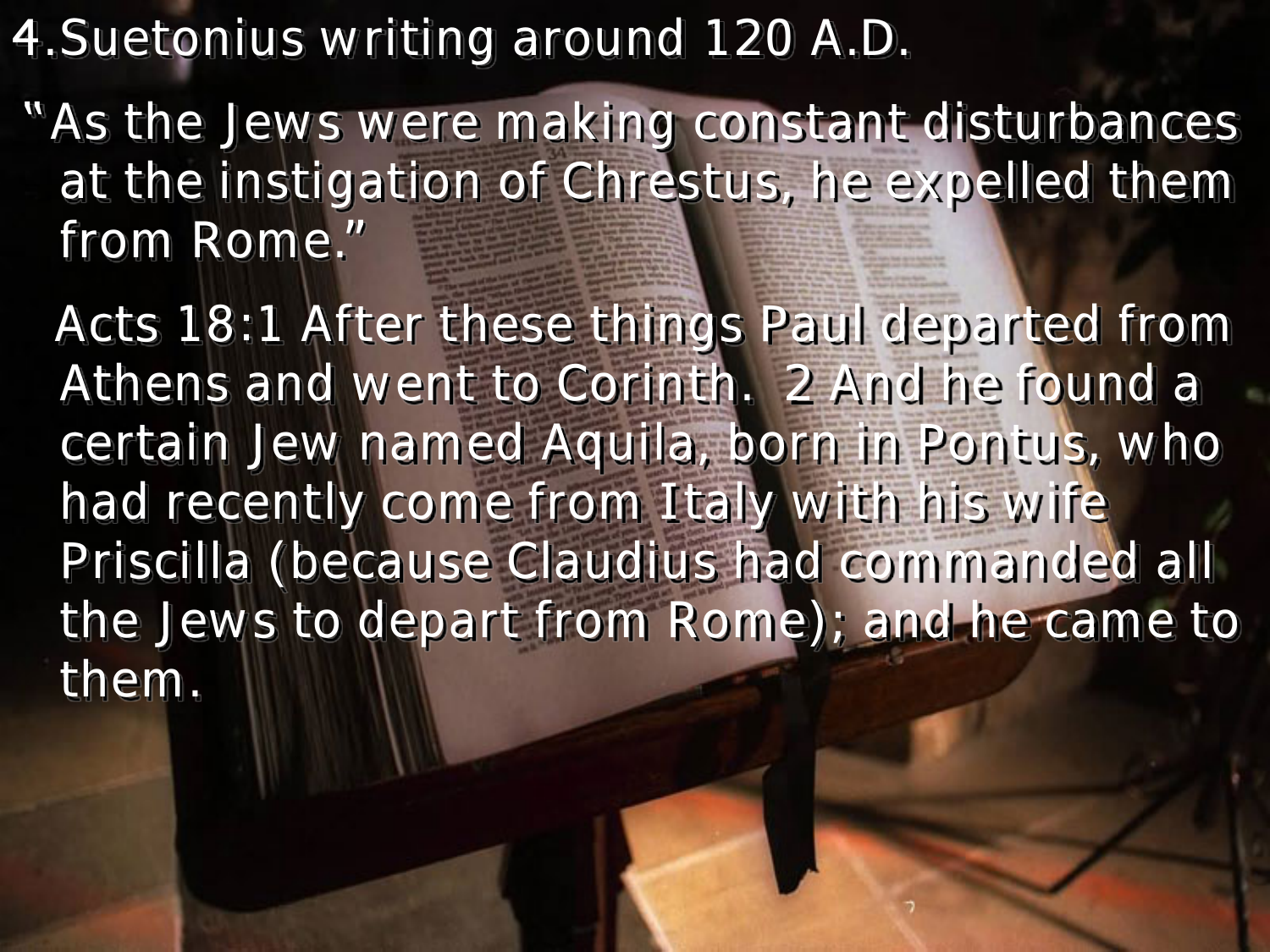

Suetonius writing around 120 A.D.
 “As the Jews were making constant disturbances at the instigation of Chrestus, he expelled them from Rome.”
   Acts 18:1 After these things Paul departed from Athens and went to Corinth.  2 And he found a certain Jew named Aquila, born in Pontus, who had recently come from Italy with his wife Priscilla (because Claudius had commanded all the Jews to depart from Rome); and he came to them.